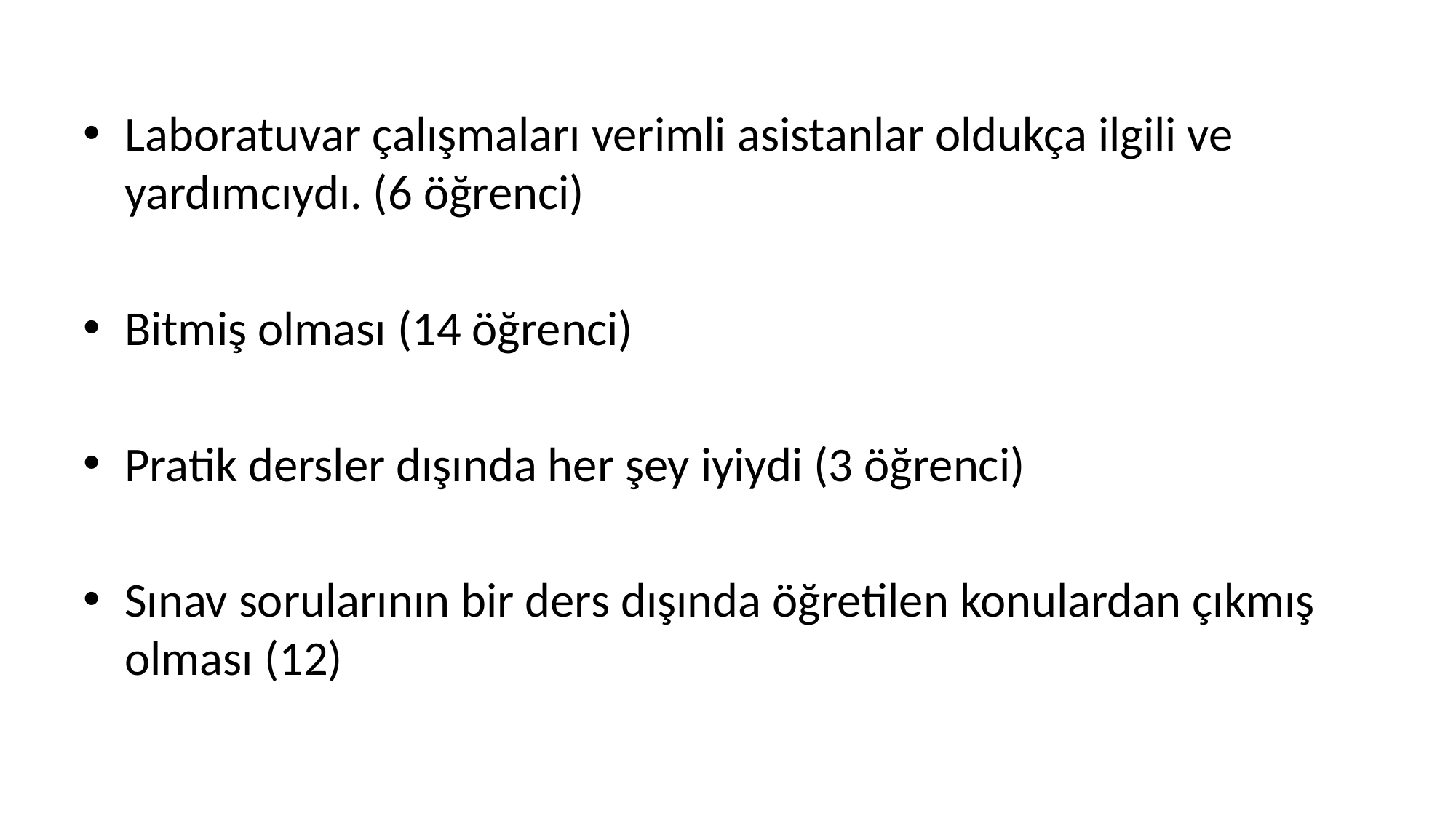

Laboratuvar çalışmaları verimli asistanlar oldukça ilgili ve yardımcıydı. (6 öğrenci)

Bitmiş olması (14 öğrenci)

Pratik dersler dışında her şey iyiydi (3 öğrenci)

Sınav sorularının bir ders dışında öğretilen konulardan çıkmış olması (12)